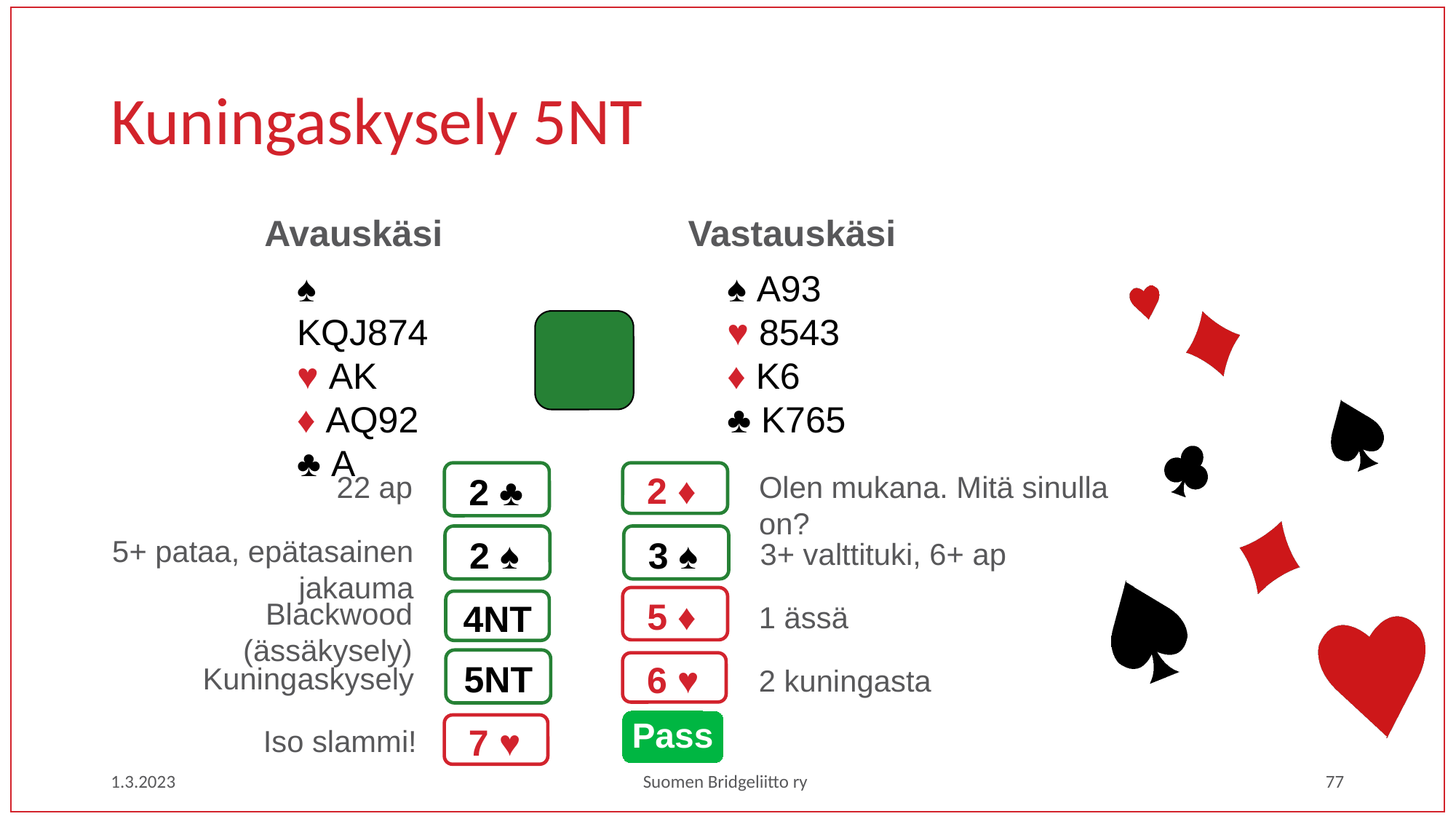

# Kuningaskysely 5NT
Avauskäsi
Vastauskäsi
♠ KQJ874
♥ AK
♦ AQ92
♣ A
♠ A93
♥ 8543
♦ K6
♣ K765

22 ap
2 ♣
2 ♦
Olen mukana. Mitä sinulla on?
3 ♠
2 ♠
5+ pataa, epätasainen jakauma
3+ valttituki, 6+ ap
5 ♦
Blackwood (ässäkysely)
4NT
1 ässä
5NT
6 ♥
Kuningaskysely
2 kuningasta
Pass
7 ♥
Iso slammi!
1.3.2023
Suomen Bridgeliitto ry
77